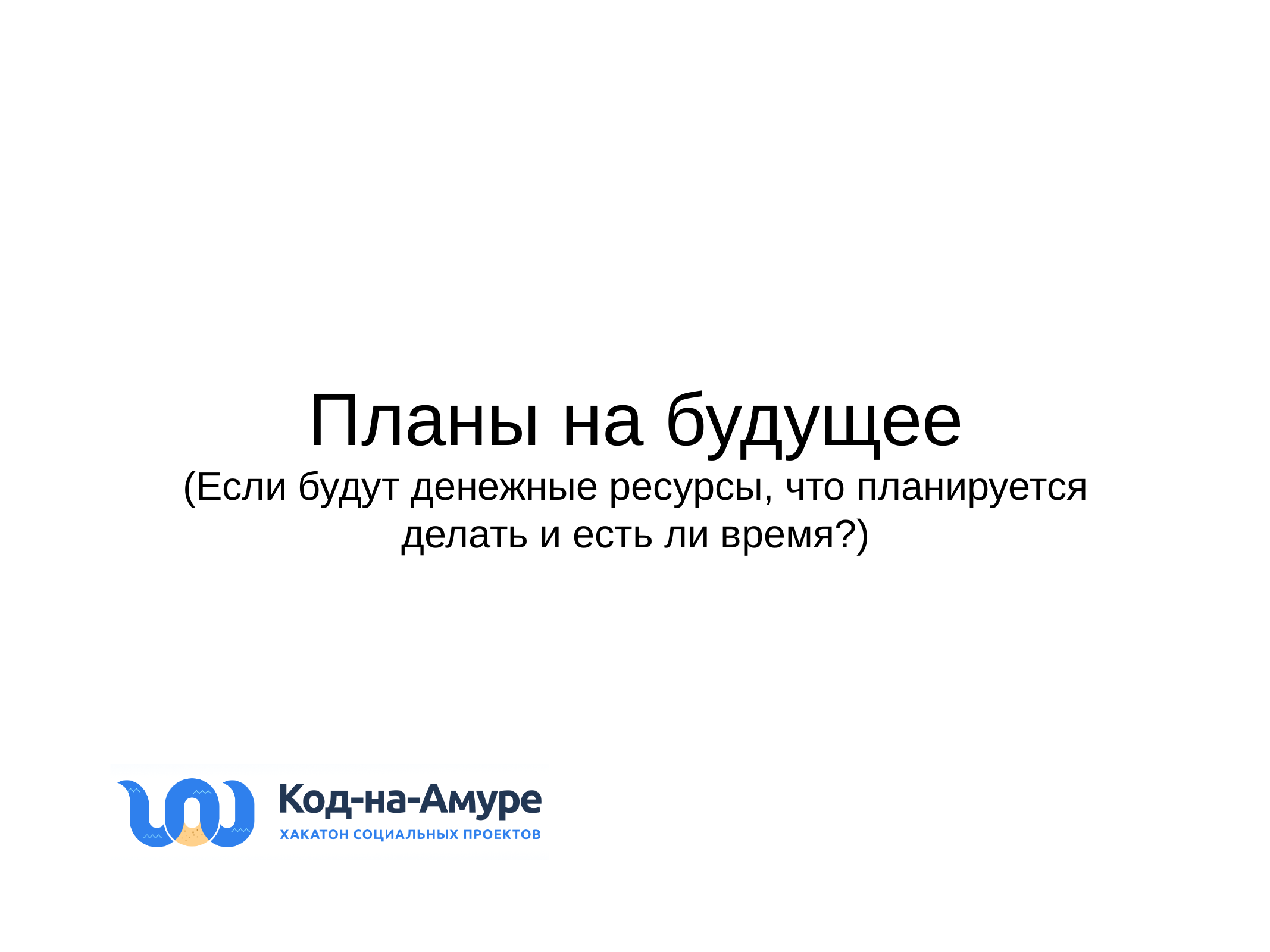

# Планы на будущее
(Если будут денежные ресурсы, что планируется делать и есть ли время?)